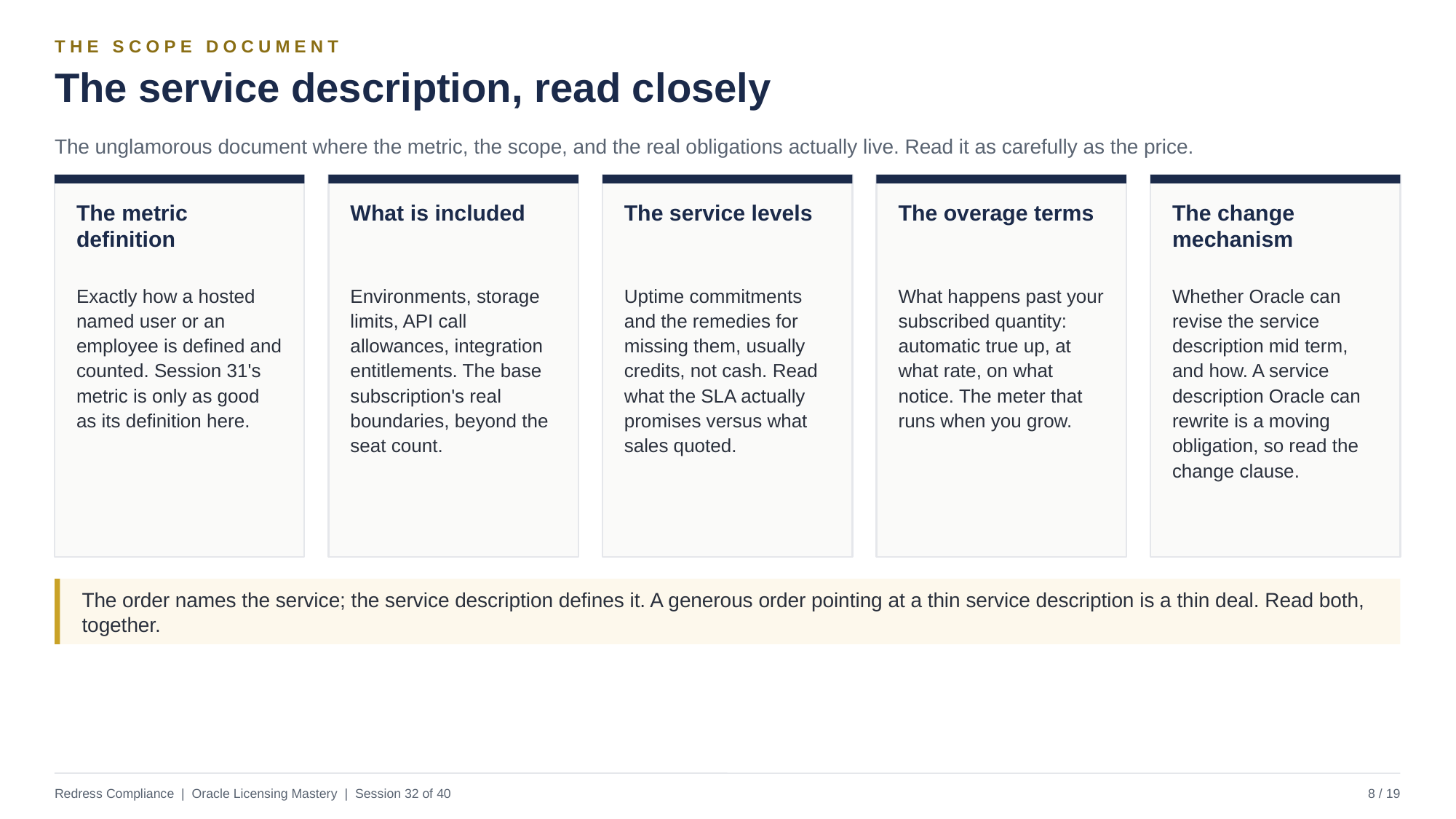

THE SCOPE DOCUMENT
The service description, read closely
The unglamorous document where the metric, the scope, and the real obligations actually live. Read it as carefully as the price.

The metric definition
What is included
The service levels
The overage terms
The change mechanism
Exactly how a hosted named user or an employee is defined and counted. Session 31's metric is only as good as its definition here.
Environments, storage limits, API call allowances, integration entitlements. The base subscription's real boundaries, beyond the seat count.
Uptime commitments and the remedies for missing them, usually credits, not cash. Read what the SLA actually promises versus what sales quoted.
What happens past your subscribed quantity: automatic true up, at what rate, on what notice. The meter that runs when you grow.
Whether Oracle can revise the service description mid term, and how. A service description Oracle can rewrite is a moving obligation, so read the change clause.

The order names the service; the service description defines it. A generous order pointing at a thin service description is a thin deal. Read both, together.

Redress Compliance  |  Oracle Licensing Mastery  |  Session 32 of 40
8 / 19